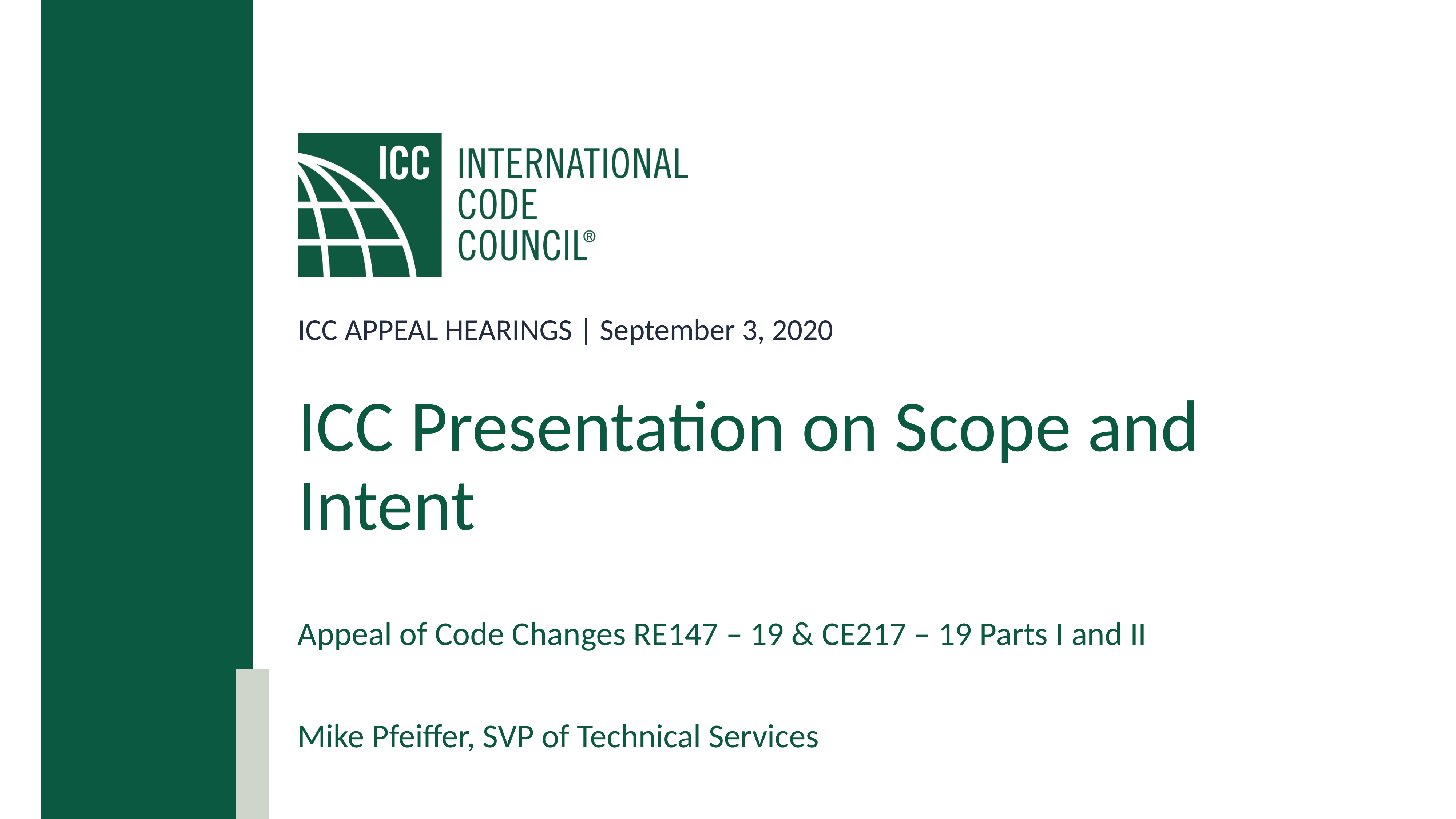

ICC APPEAL HEARINGS | September 3, 2020
# ICC Presentation on Scope and Intent
Appeal of Code Changes RE147 – 19 & CE217 – 19 Parts I and II

Mike Pfeiffer, SVP of Technical Services